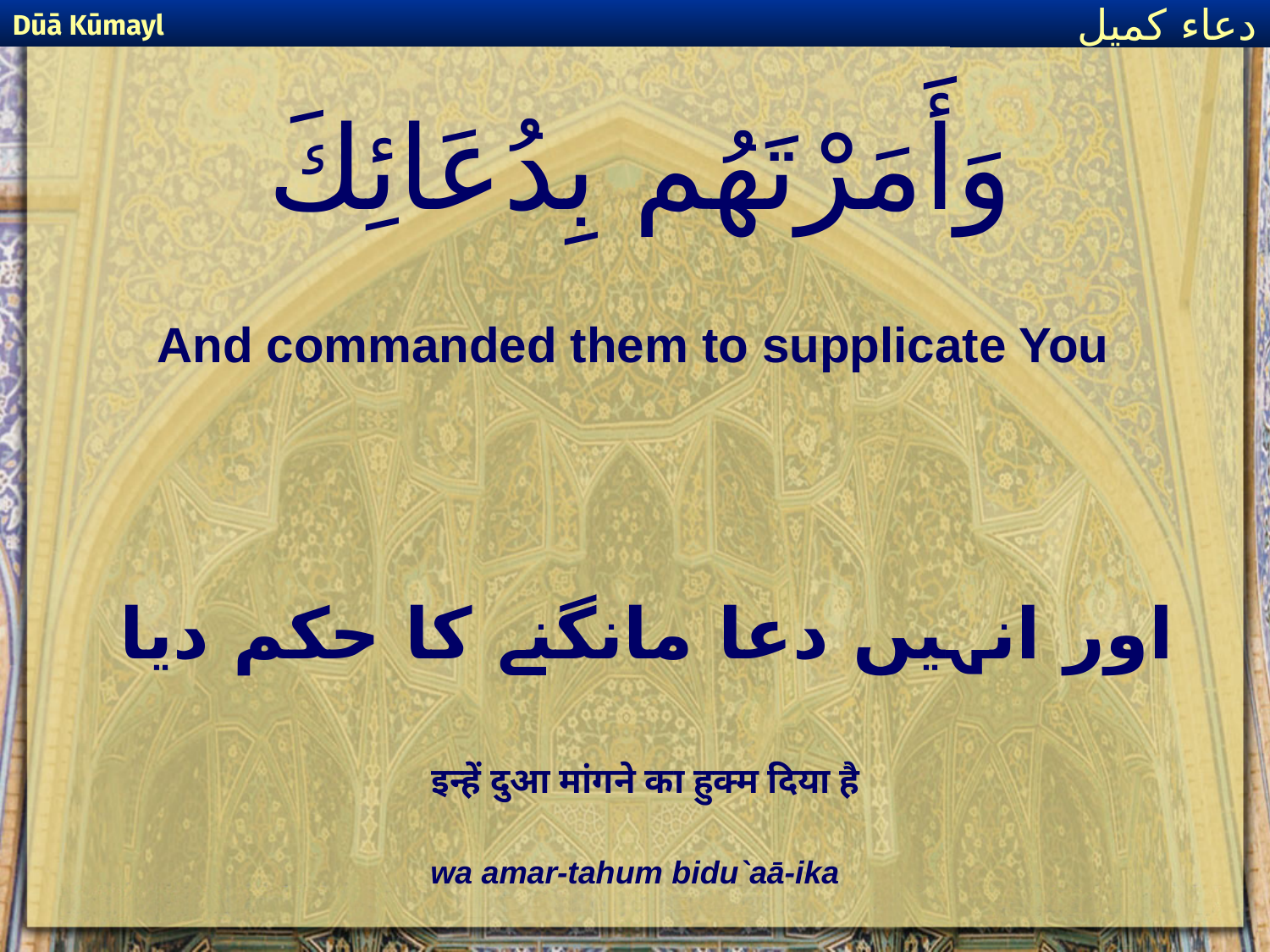

Dūā Kūmayl
دعاء كميل
# وَأَمَرْتَهُم بِدُعَائِكَ
And commanded them to supplicate You
اور انہیں دعا مانگنے کا حکم دیا
इन्हें दुआ मांगने का हुक्म दिया है
wa amar-tahum bidu`aā-ika